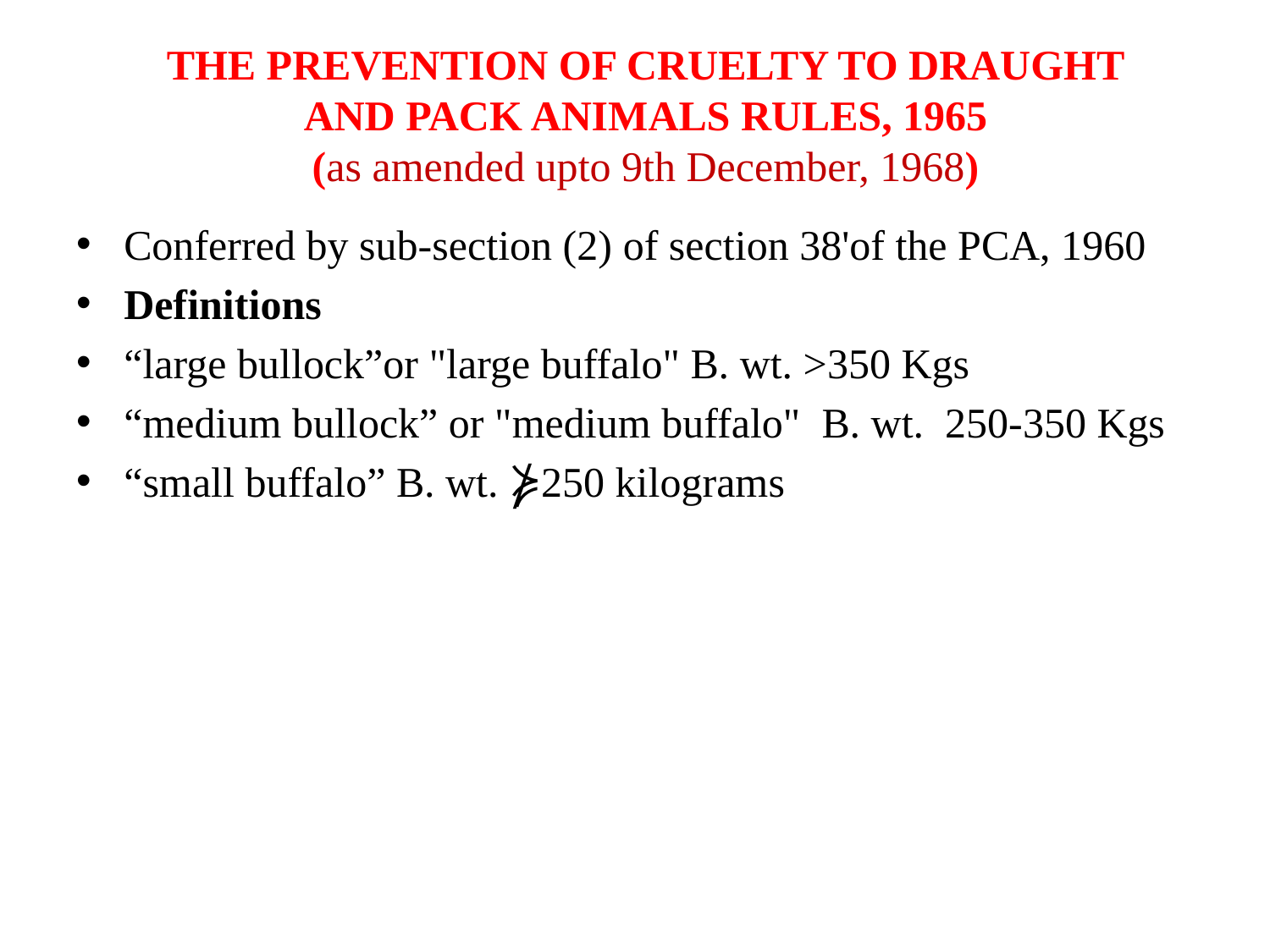

THE PREVENTION OF CRUELTY TO DRAUGHT AND PACK ANIMALS RULES, 1965
(as amended upto 9th December, 1968)
Conferred by sub-section (2) of section 38'of the PCA, 1960
Definitions
“large bullock”or "large buffalo" B. wt. >350 Kgs
“medium bullock” or "medium buffalo"  B. wt.  250-350 Kgs
“small buffalo” B. wt. ⋡250 kilograms